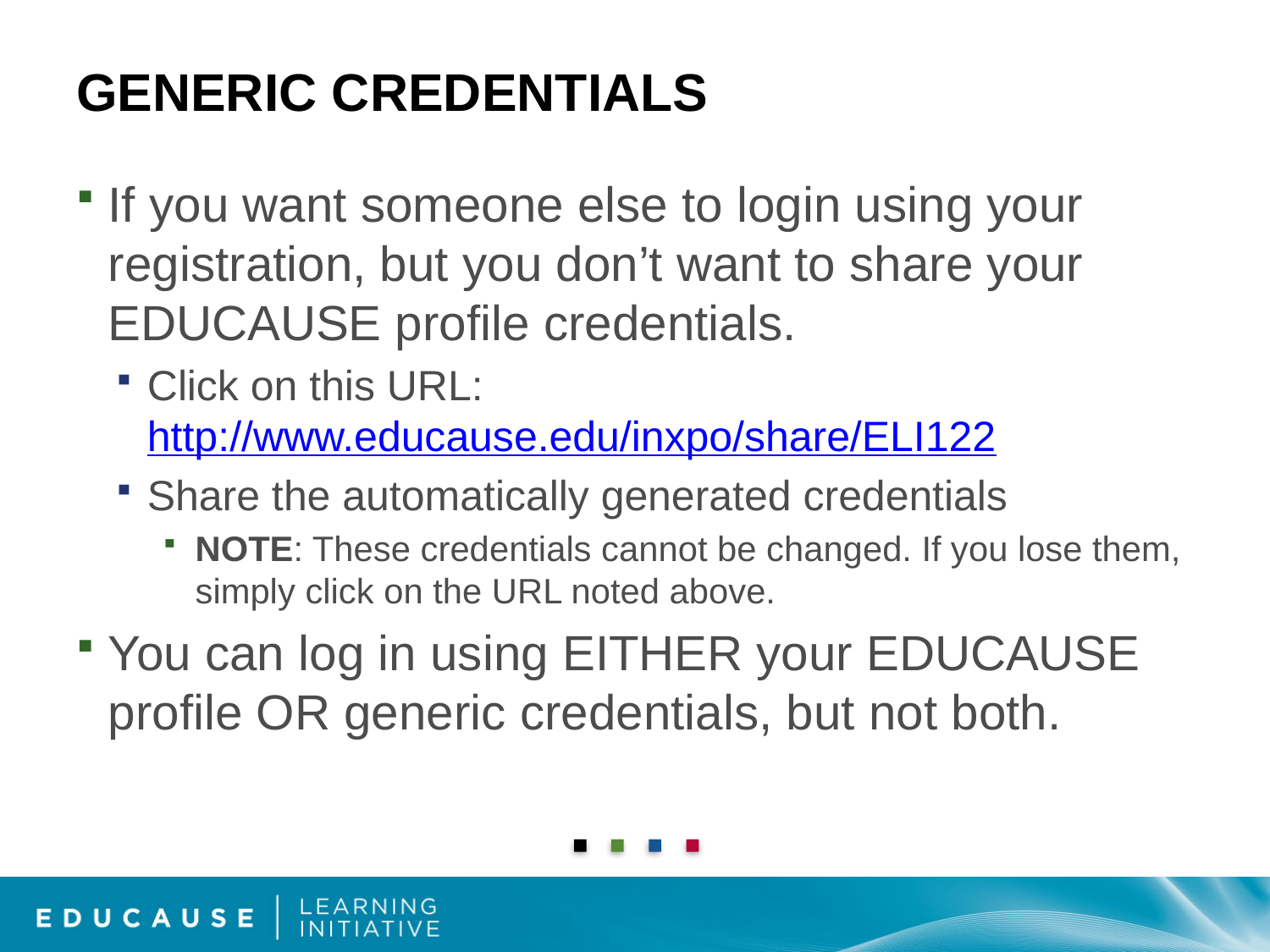

# GENERIC CREDENTIALS
If you want someone else to login using your registration, but you don’t want to share your EDUCAUSE profile credentials.
Click on this URL: http://www.educause.edu/inxpo/share/ELI122
Share the automatically generated credentials
NOTE: These credentials cannot be changed. If you lose them, simply click on the URL noted above.
You can log in using EITHER your EDUCAUSE profile OR generic credentials, but not both.